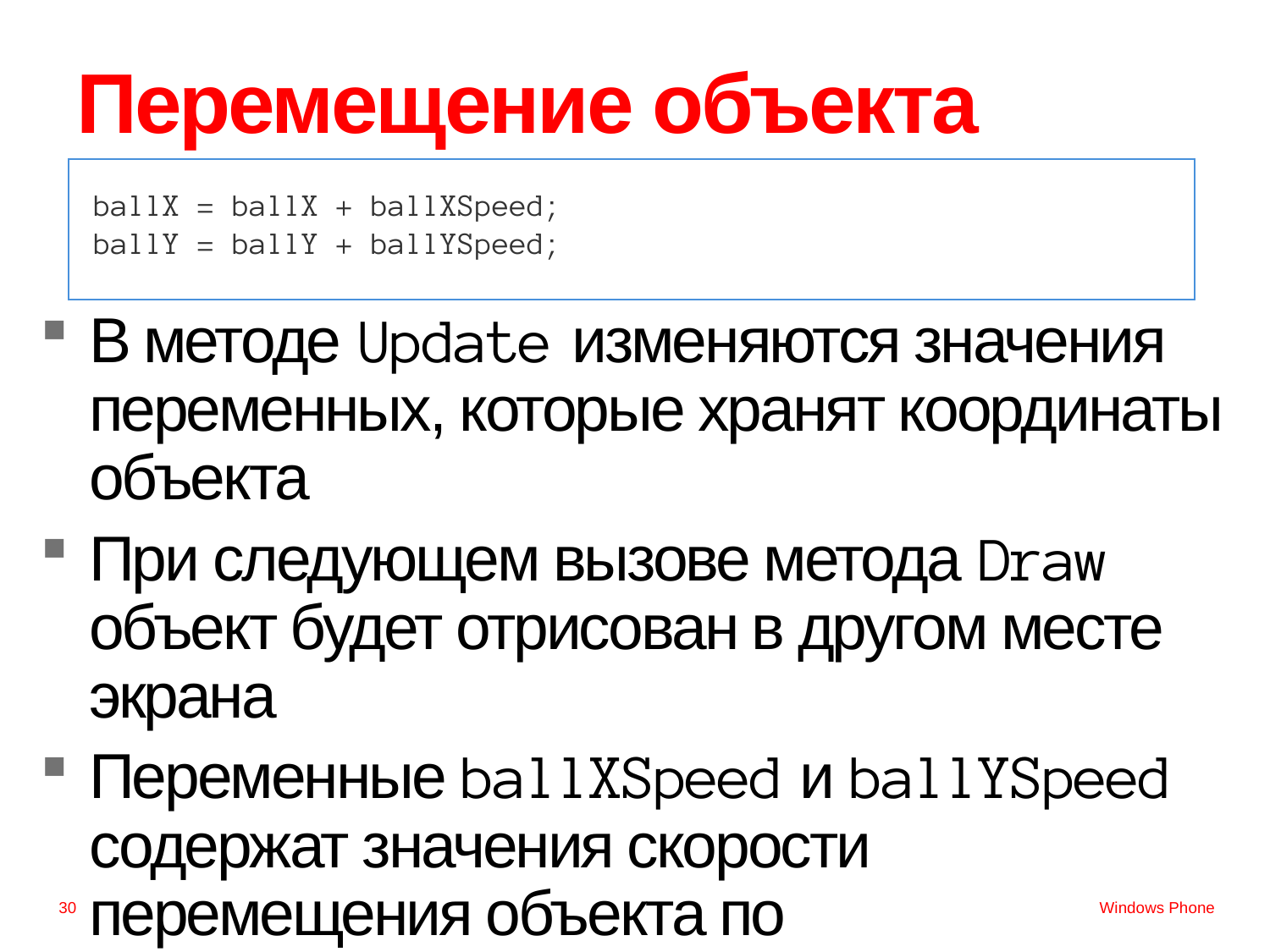

# Перемещение объекта
ballX = ballX + ballXSpeed;
ballY = ballY + ballYSpeed;
В методе Update изменяются значения переменных, которые хранят координаты объекта
При следующем вызове метода Draw объект будет отрисован в другом месте экрана
Переменные ballXSpeed и ballYSpeed содержат значения скорости перемещения объекта по соответствующей координате
30